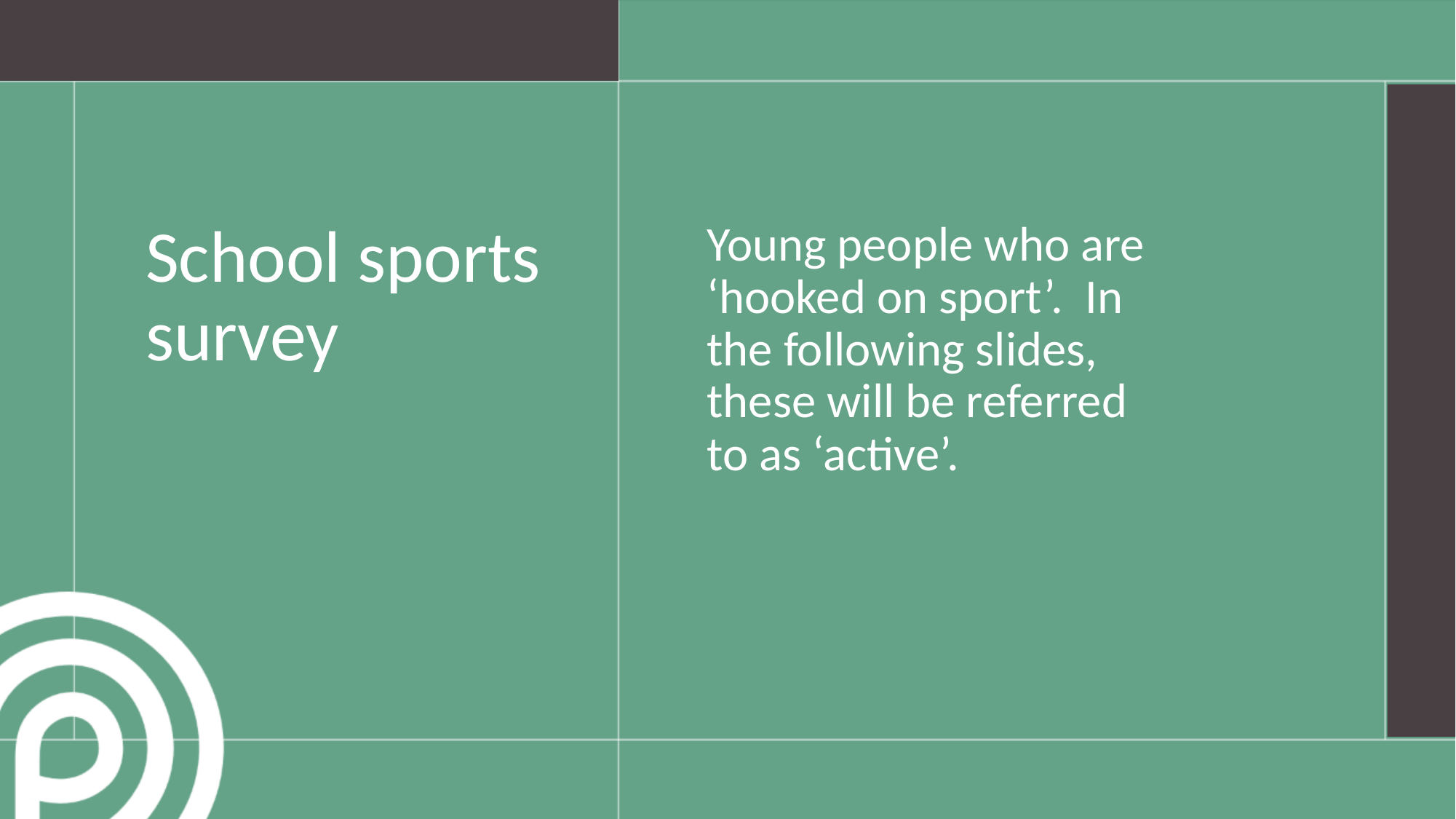

School sports survey

Young people who are ‘hooked on sport’.  In the following slides, these will be referred to as ‘active’.